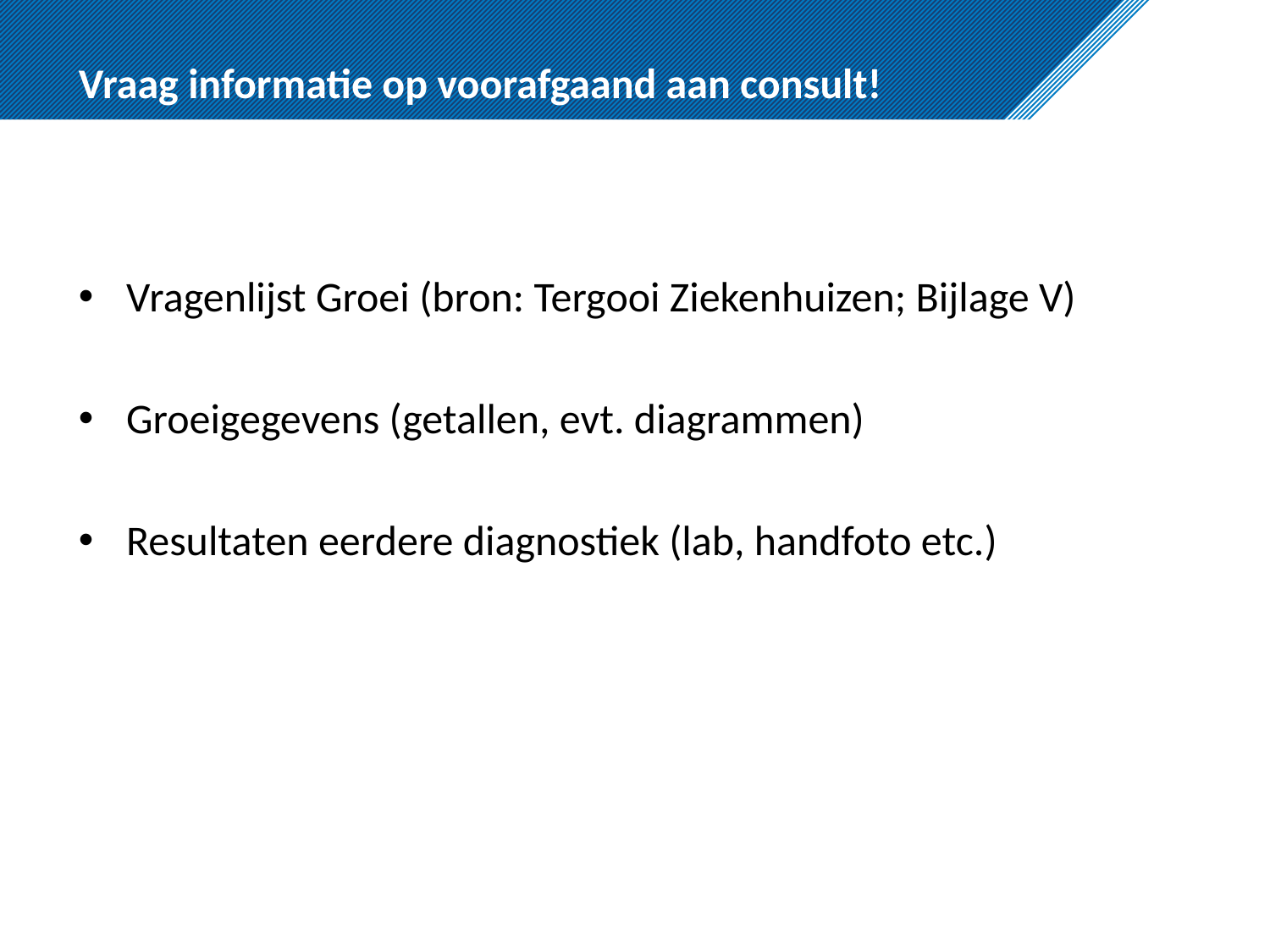

# Vraag informatie op voorafgaand aan consult!
Vragenlijst Groei (bron: Tergooi Ziekenhuizen; Bijlage V)

Groeigegevens (getallen, evt. diagrammen)

Resultaten eerdere diagnostiek (lab, handfoto etc.)